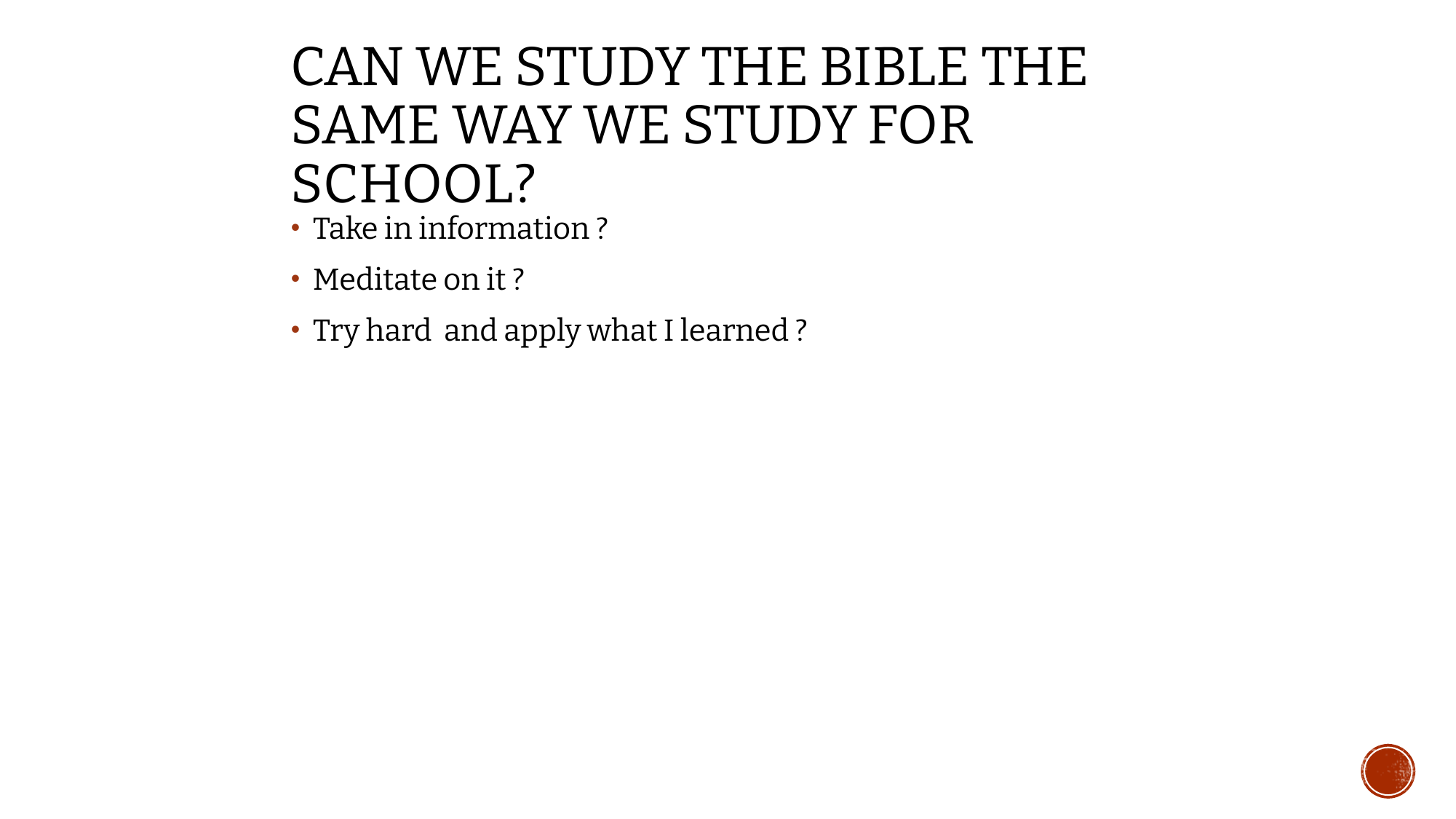

# Can we study the bible the same way we study for school?
Take in information ?
Meditate on it ?
Try hard  and apply what I learned ?